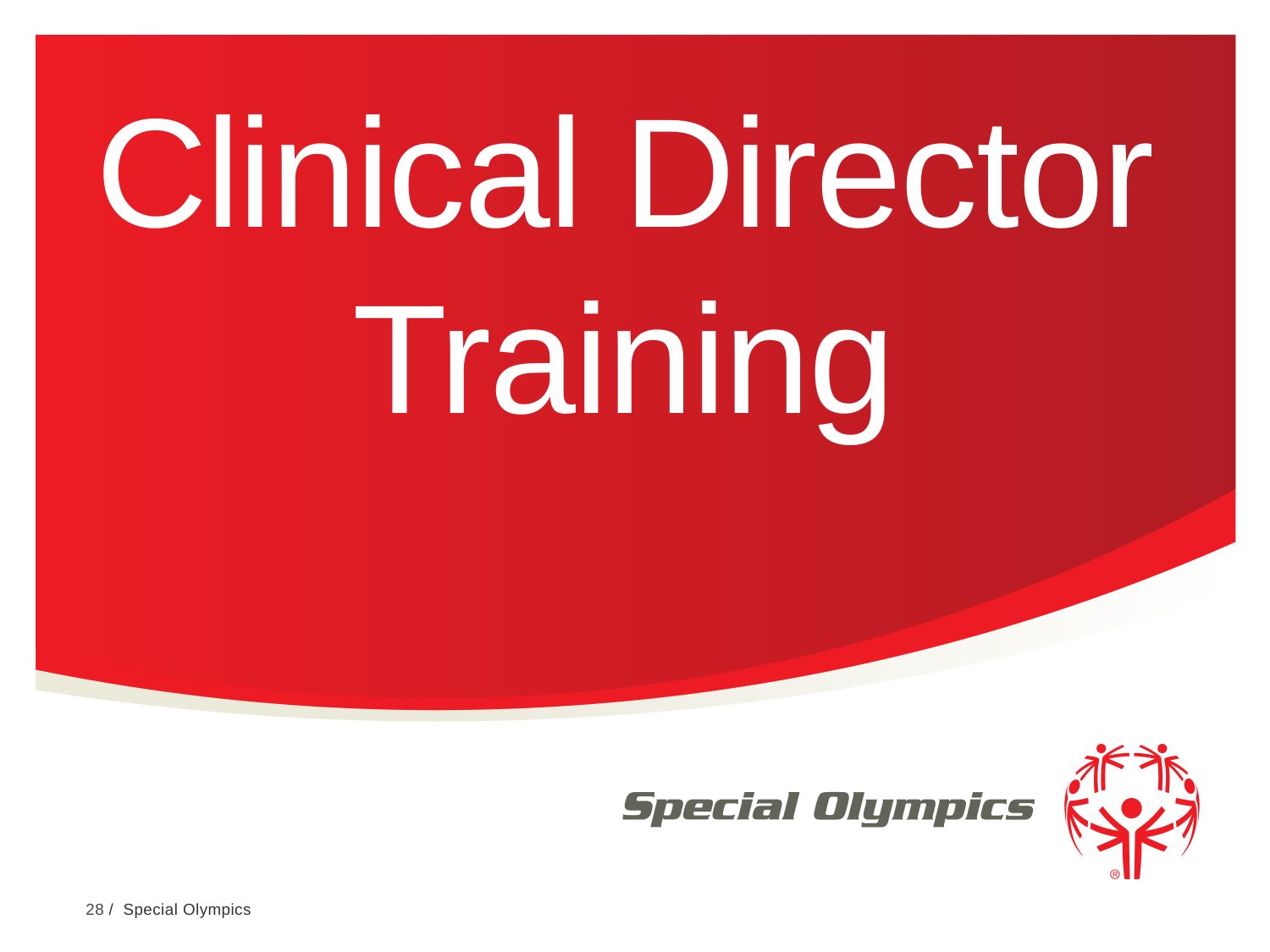

# Clinical Director Training
28 /  Special Olympics